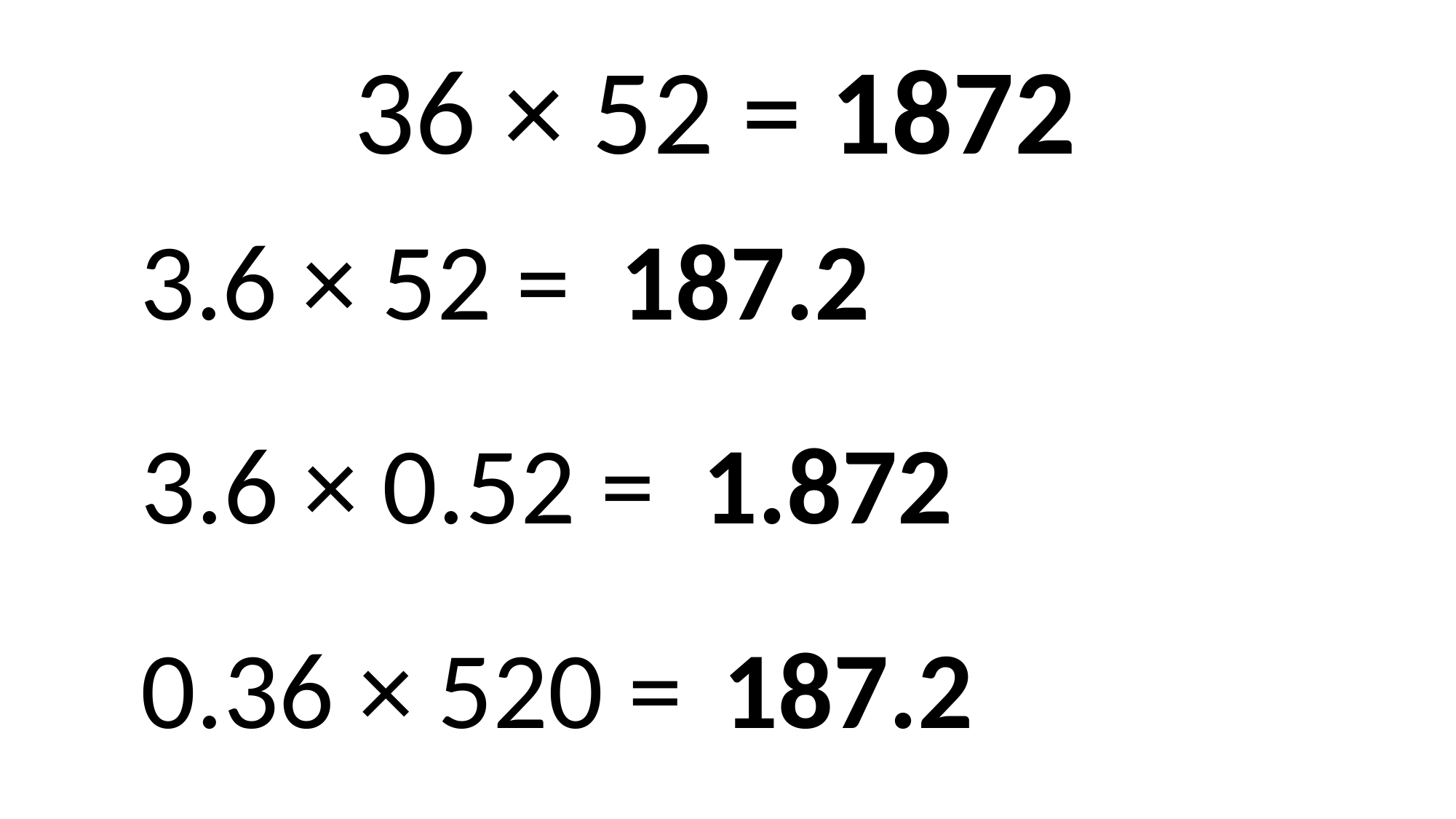

36 × 52 = 1872
187.2
3.6 × 52 =
3.6 × 0.52 =
1.872
187.2
0.36 × 520 =